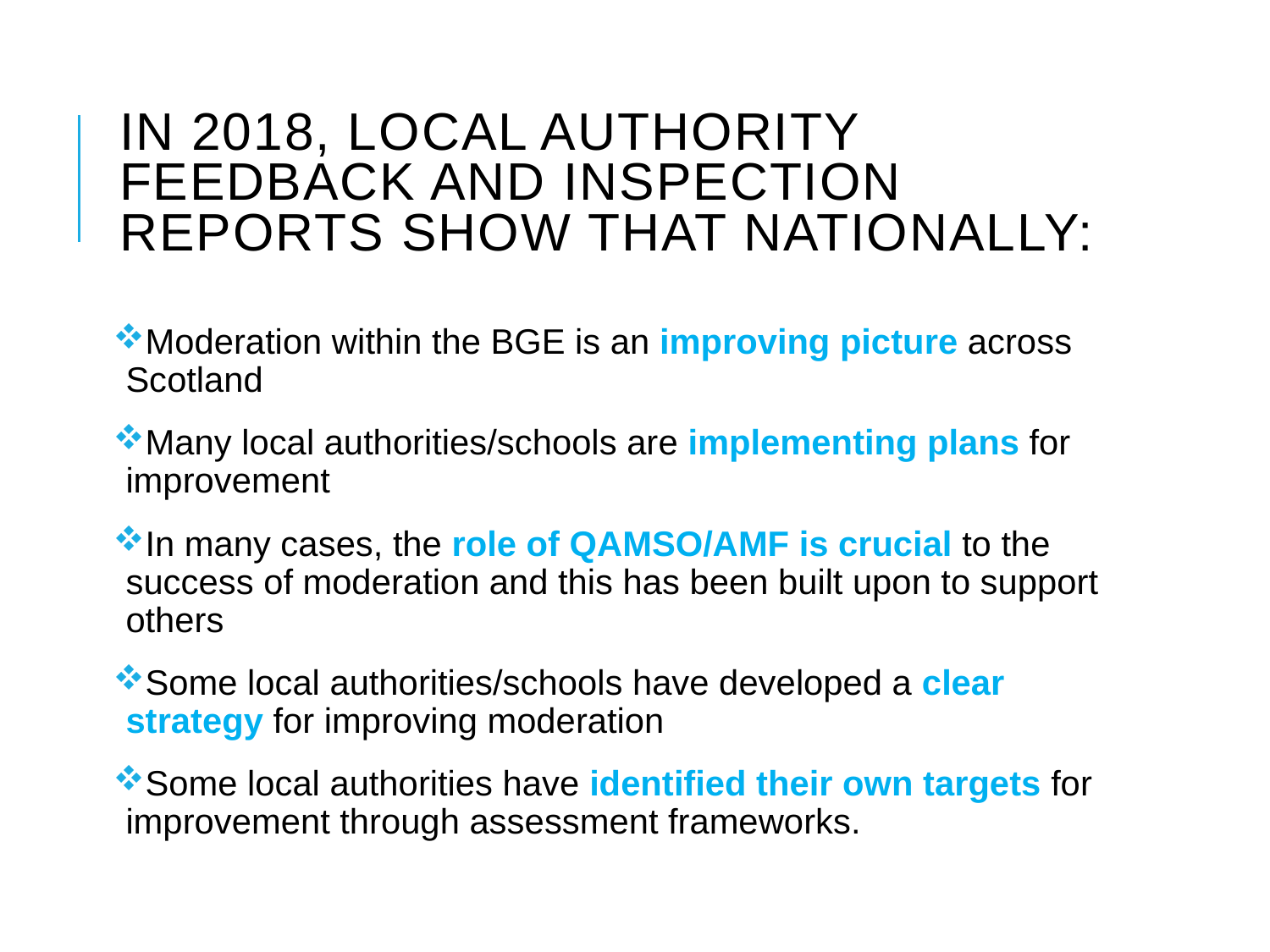

# In 2018, local authority feedback and inspection reports show that nationally:
Moderation within the BGE is an improving picture across Scotland
Many local authorities/schools are implementing plans for improvement
In many cases, the role of QAMSO/AMF is crucial to the success of moderation and this has been built upon to support others
Some local authorities/schools have developed a clear strategy for improving moderation
Some local authorities have identified their own targets for improvement through assessment frameworks.